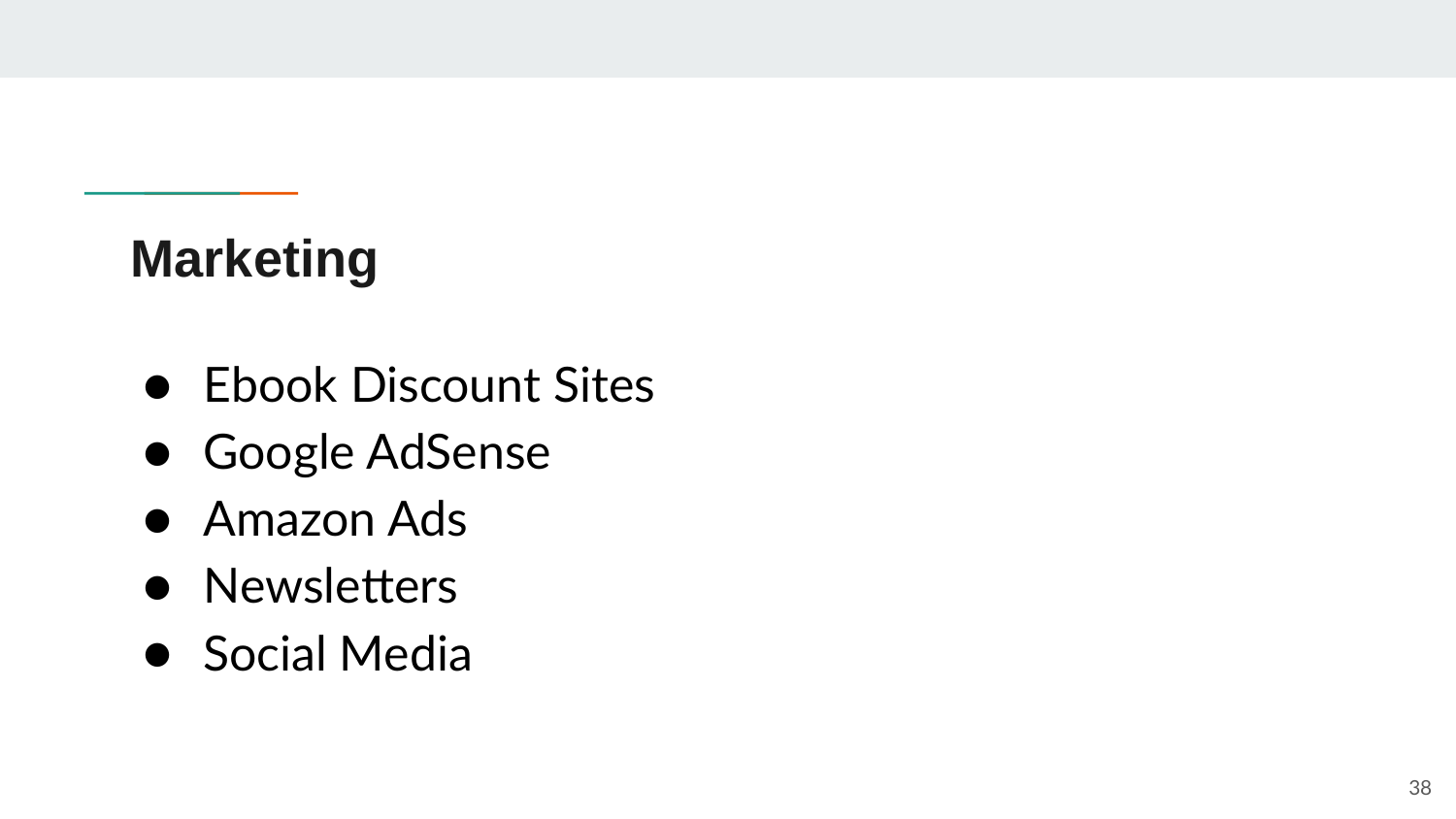

# Marketing
Ebook Discount Sites
Google AdSense
Amazon Ads
Newsletters
Social Media

38